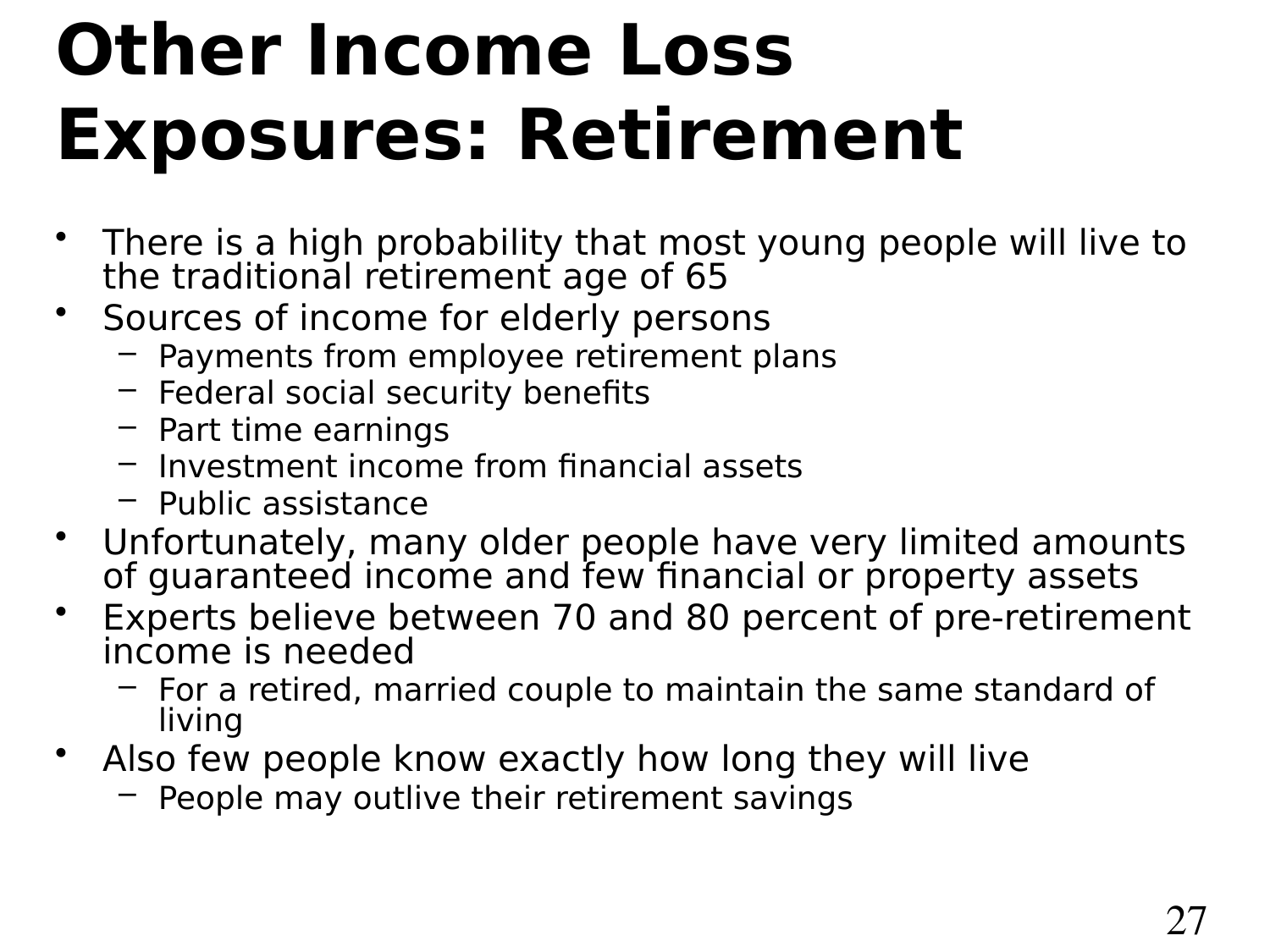

# Other Income Loss Exposures: Retirement
There is a high probability that most young people will live to the traditional retirement age of 65
Sources of income for elderly persons
Payments from employee retirement plans
Federal social security benefits
Part time earnings
Investment income from financial assets
Public assistance
Unfortunately, many older people have very limited amounts of guaranteed income and few financial or property assets
Experts believe between 70 and 80 percent of pre-retirement income is needed
For a retired, married couple to maintain the same standard of living
Also few people know exactly how long they will live
People may outlive their retirement savings
27